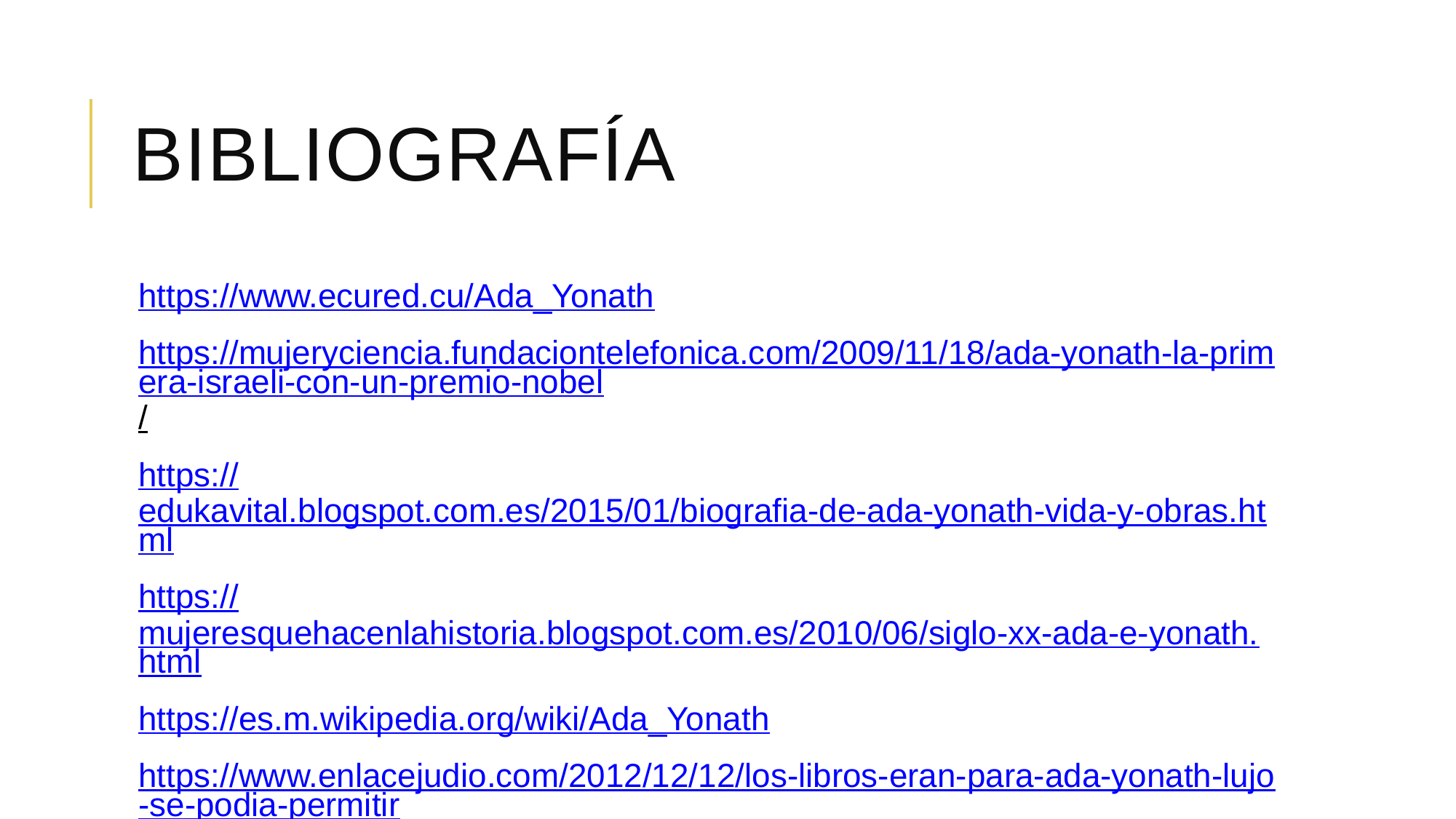

# Bibliografía
https://www.ecured.cu/Ada_Yonath
https://mujeryciencia.fundaciontelefonica.com/2009/11/18/ada-yonath-la-primera-israeli-con-un-premio-nobel/
https://edukavital.blogspot.com.es/2015/01/biografia-de-ada-yonath-vida-y-obras.html
https://mujeresquehacenlahistoria.blogspot.com.es/2010/06/siglo-xx-ada-e-yonath.html
https://es.m.wikipedia.org/wiki/Ada_Yonath
https://www.enlacejudio.com/2012/12/12/los-libros-eran-para-ada-yonath-lujo-se-podia-permitir/